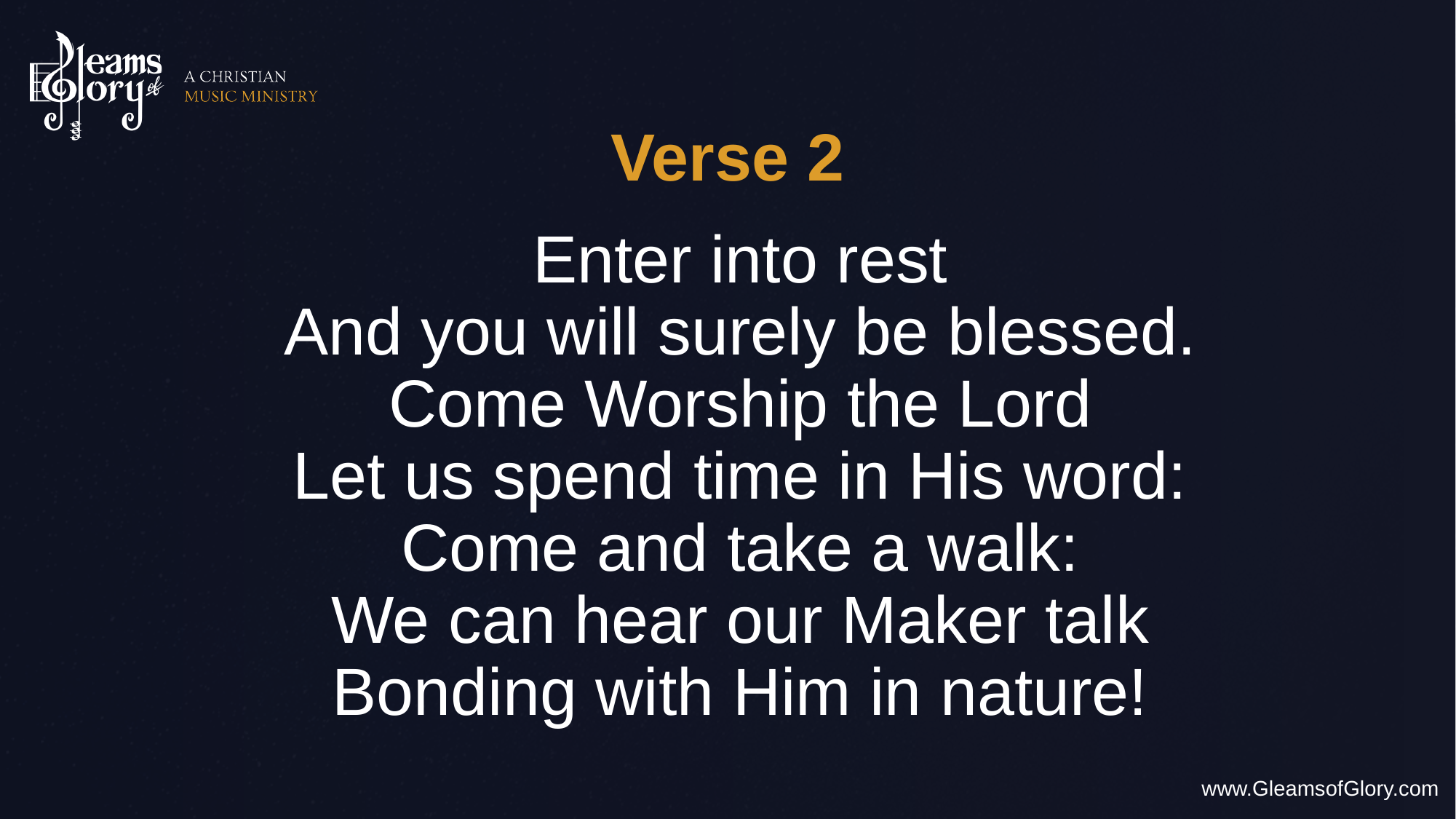

Verse 2
Enter into rest
And you will surely be blessed.
Come Worship the Lord
Let us spend time in His word:
Come and take a walk:
We can hear our Maker talk
Bonding with Him in nature!